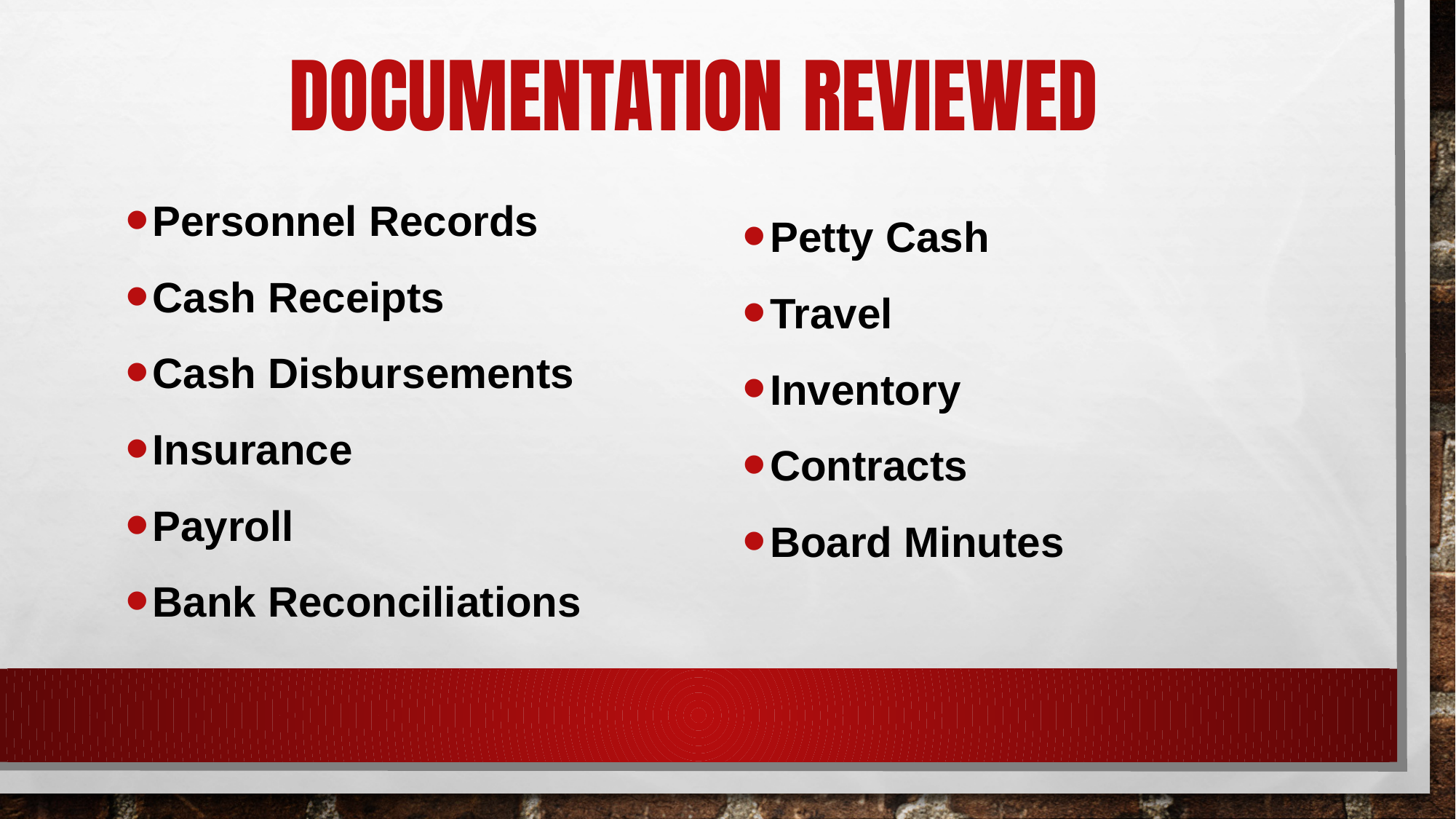

# Documentation reviewed
Petty Cash
Travel
Inventory
Contracts
Board Minutes
Personnel Records
Cash Receipts
Cash Disbursements
Insurance
Payroll
Bank Reconciliations